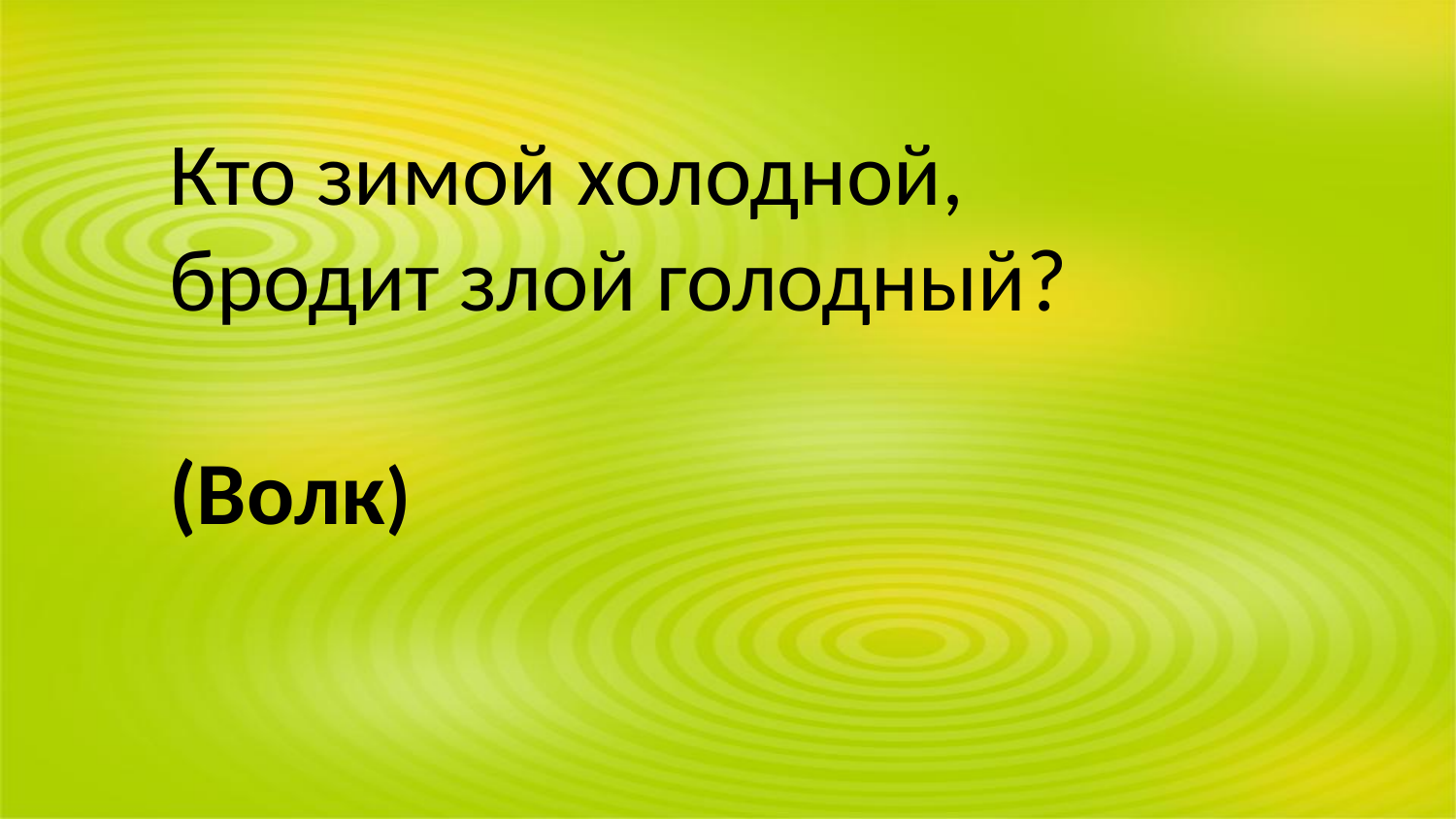

Кто зимой холодной, бродит злой голодный?
(Волк)